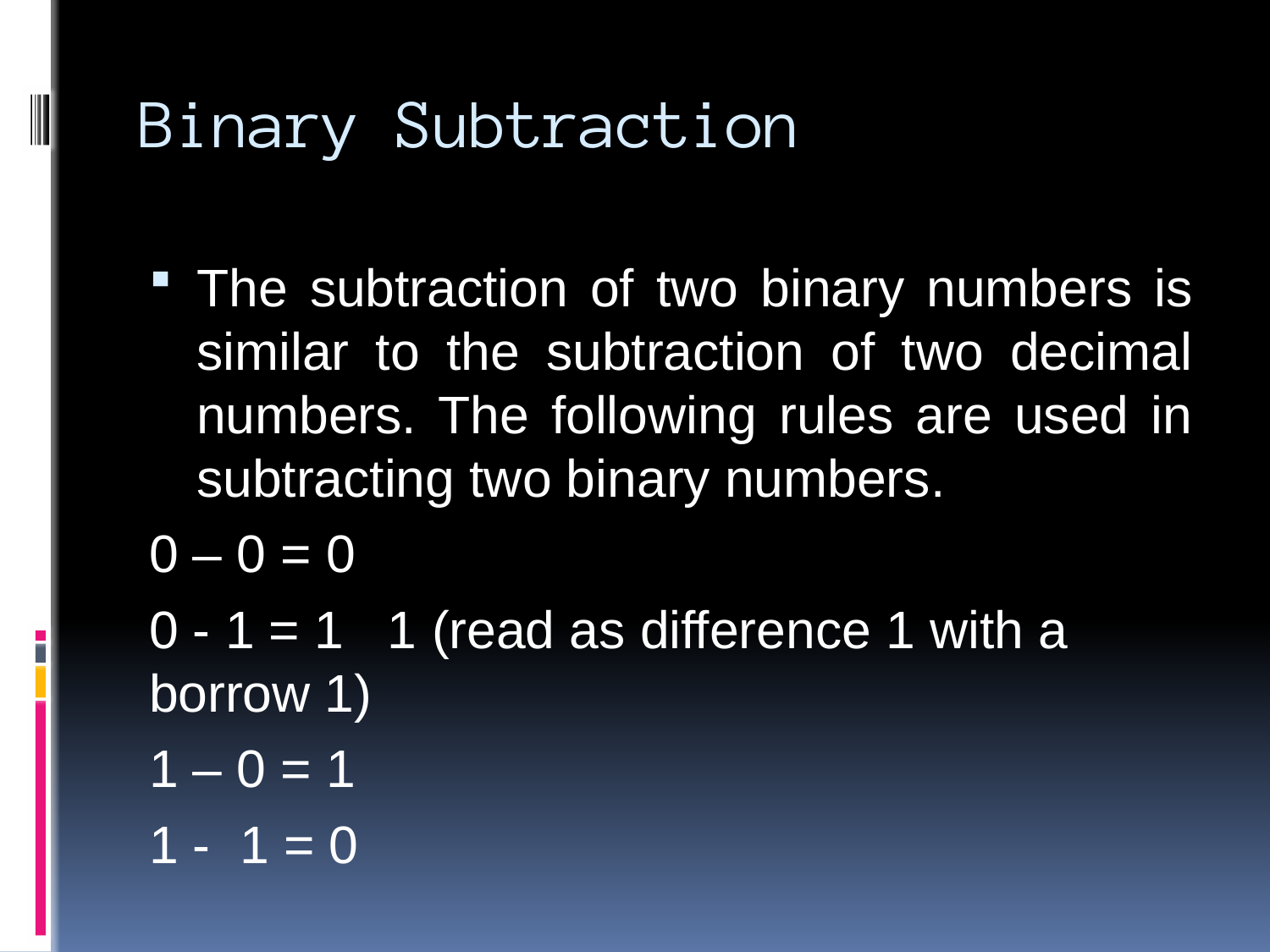

# Binary Subtraction
The subtraction of two binary numbers is similar to the subtraction of two decimal numbers. The following rules are used in subtracting two binary numbers.
0 – 0 = 0
0 - 1 = 1   1 (read as difference 1 with a borrow 1)
1 – 0 = 1
1 -  1 = 0